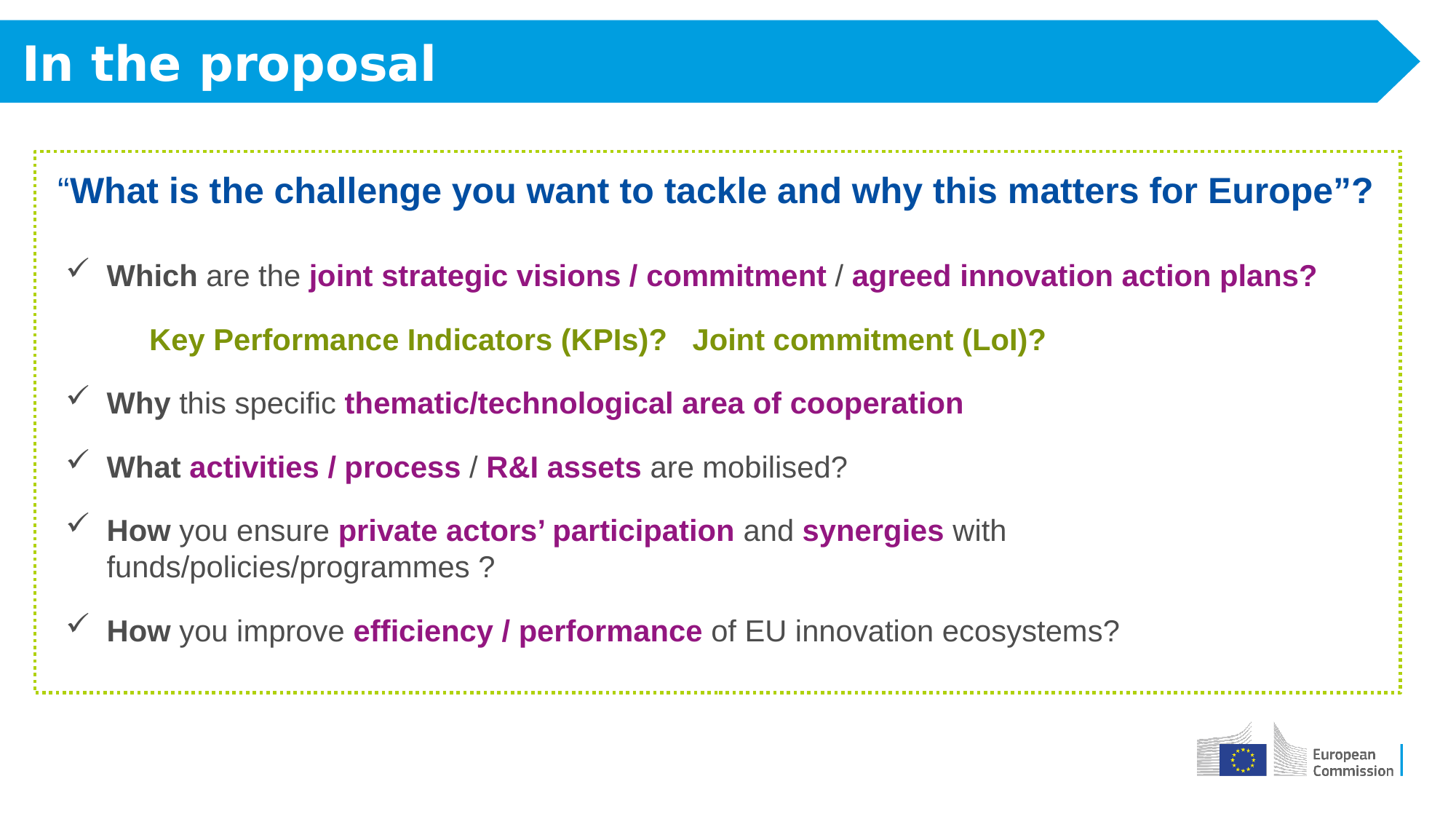

In the proposal

“What is the challenge you want to tackle and why this matters for Europe”?
Which are the joint strategic visions / commitment / agreed innovation action plans?
          Key Performance Indicators (KPIs)?   Joint commitment (LoI)?
Why this specific thematic/technological area of cooperation
What activities / process / R&I assets are mobilised?
How you ensure private actors’ participation and synergies with funds/policies/programmes ?
How you improve efficiency / performance of EU innovation ecosystems?